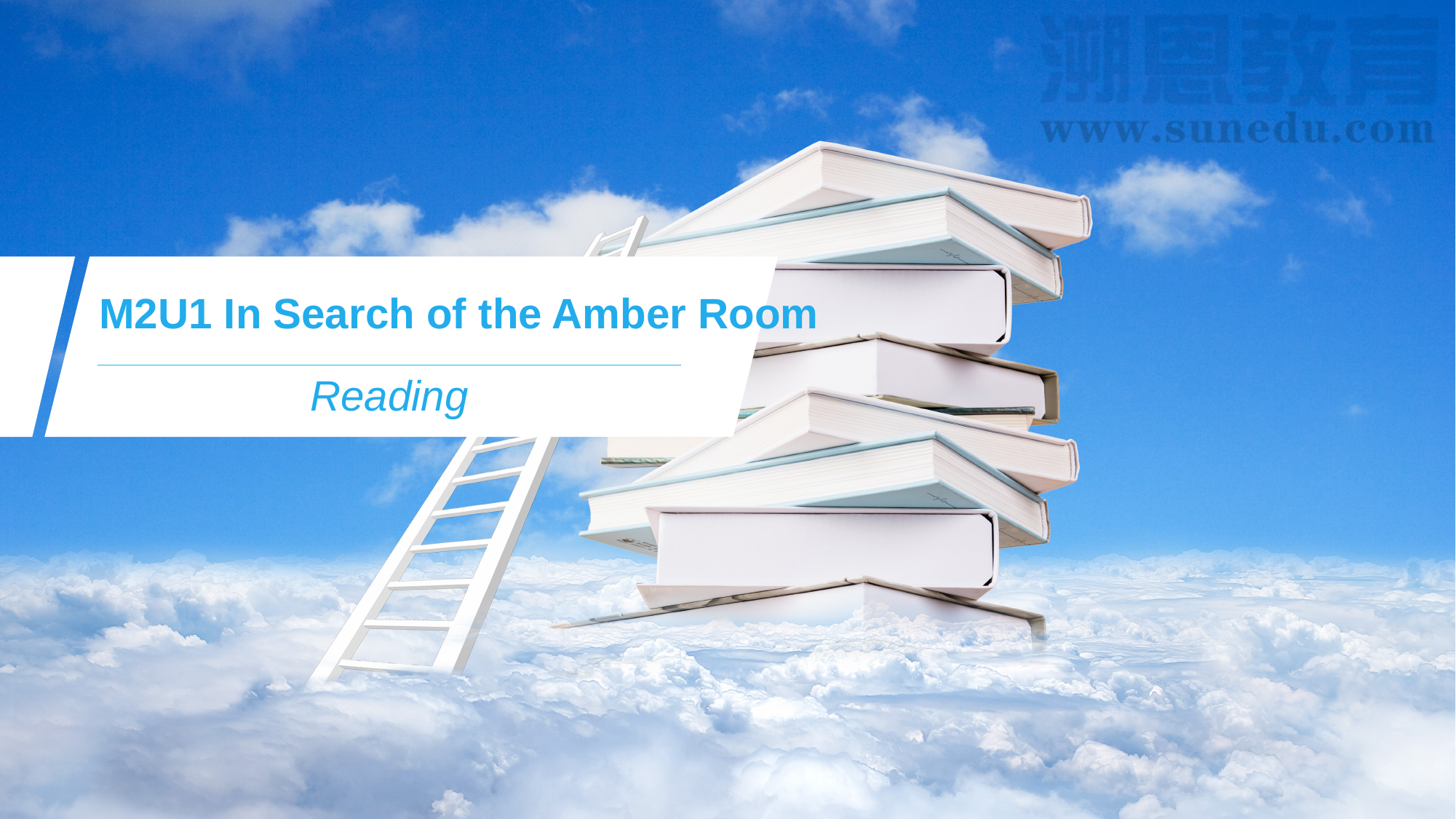

M2U1 In Search of the Amber Room
Reading